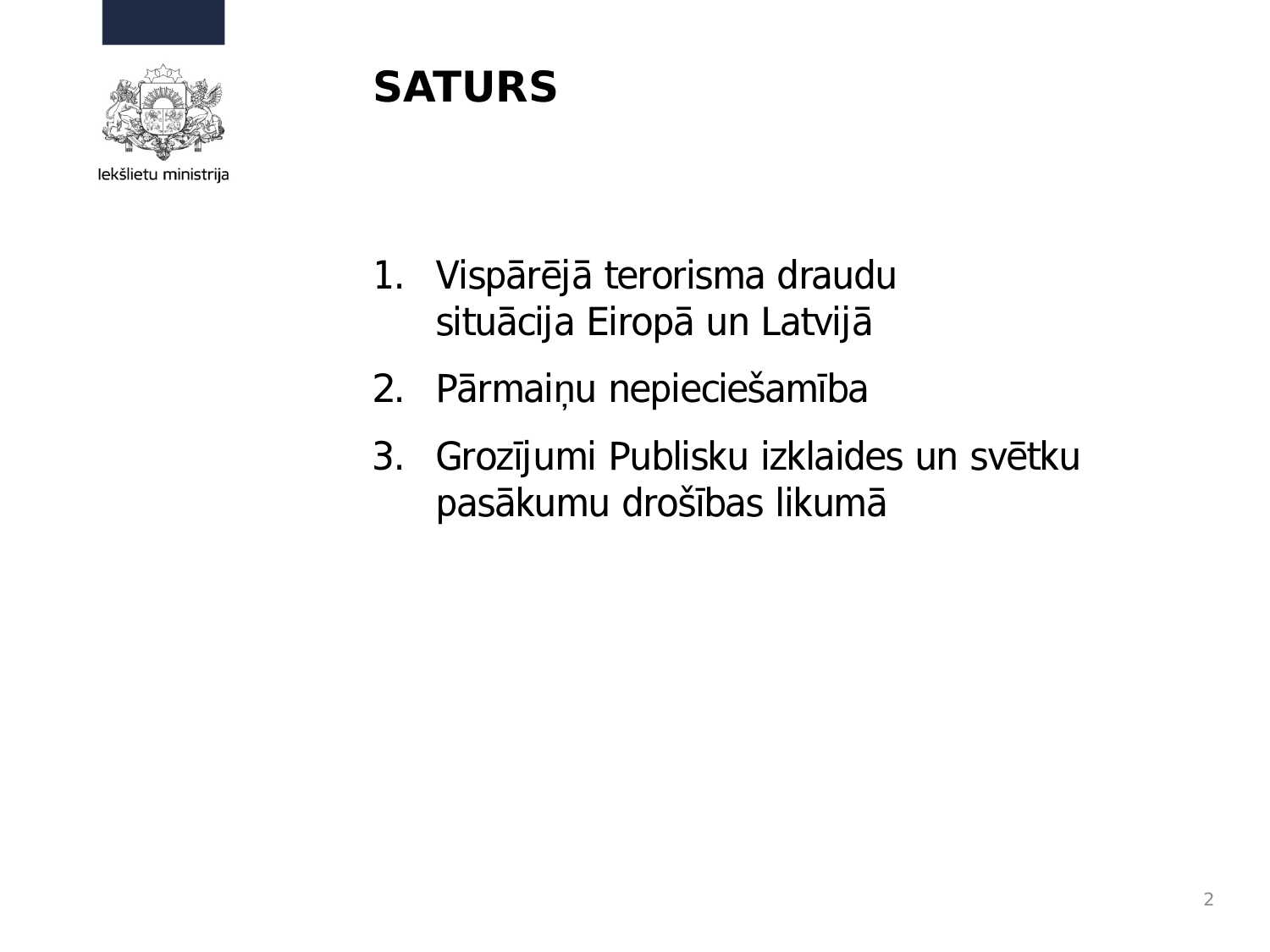

# SATURS
Vispārējā terorisma draudu
situācija Eiropā un Latvijā
Pārmaiņu nepieciešamība
Grozījumi Publisku izklaides un svētku pasākumu drošības likumā

2